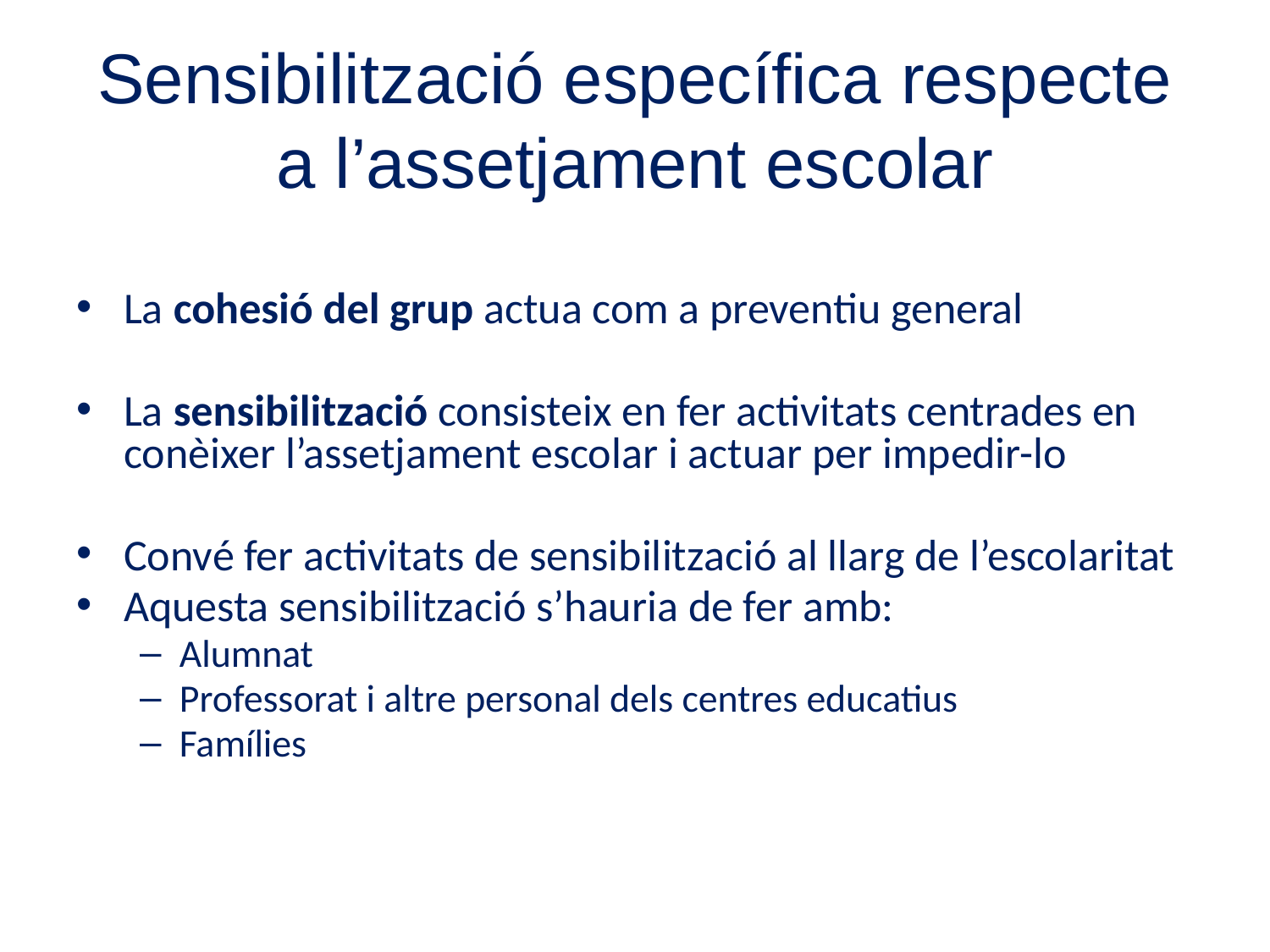

# Sensibilització específica respecte a l’assetjament escolar

La cohesió del grup actua com a preventiu general

La sensibilització consisteix en fer activitats centrades en conèixer l’assetjament escolar i actuar per impedir-lo

Convé fer activitats de sensibilització al llarg de l’escolaritat
Aquesta sensibilització s’hauria de fer amb:
Alumnat
Professorat i altre personal dels centres educatius
Famílies